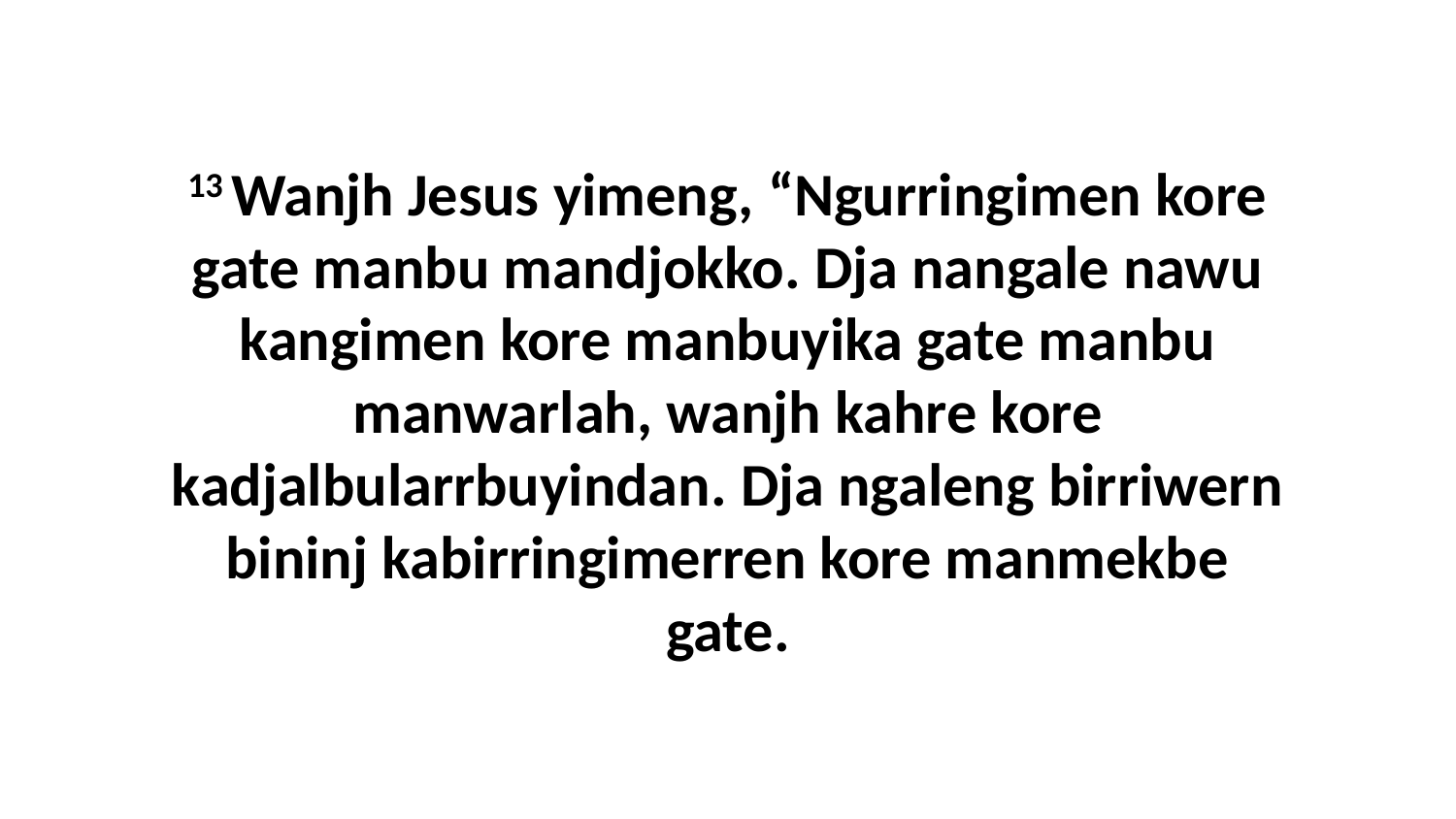

13 Wanjh Jesus yimeng, “Ngurringimen kore gate manbu mandjokko. Dja nangale nawu kangimen kore manbuyika gate manbu manwarlah, wanjh kahre kore kadjalbularrbuyindan. Dja ngaleng birriwern bininj kabirringimerren kore manmekbe gate.